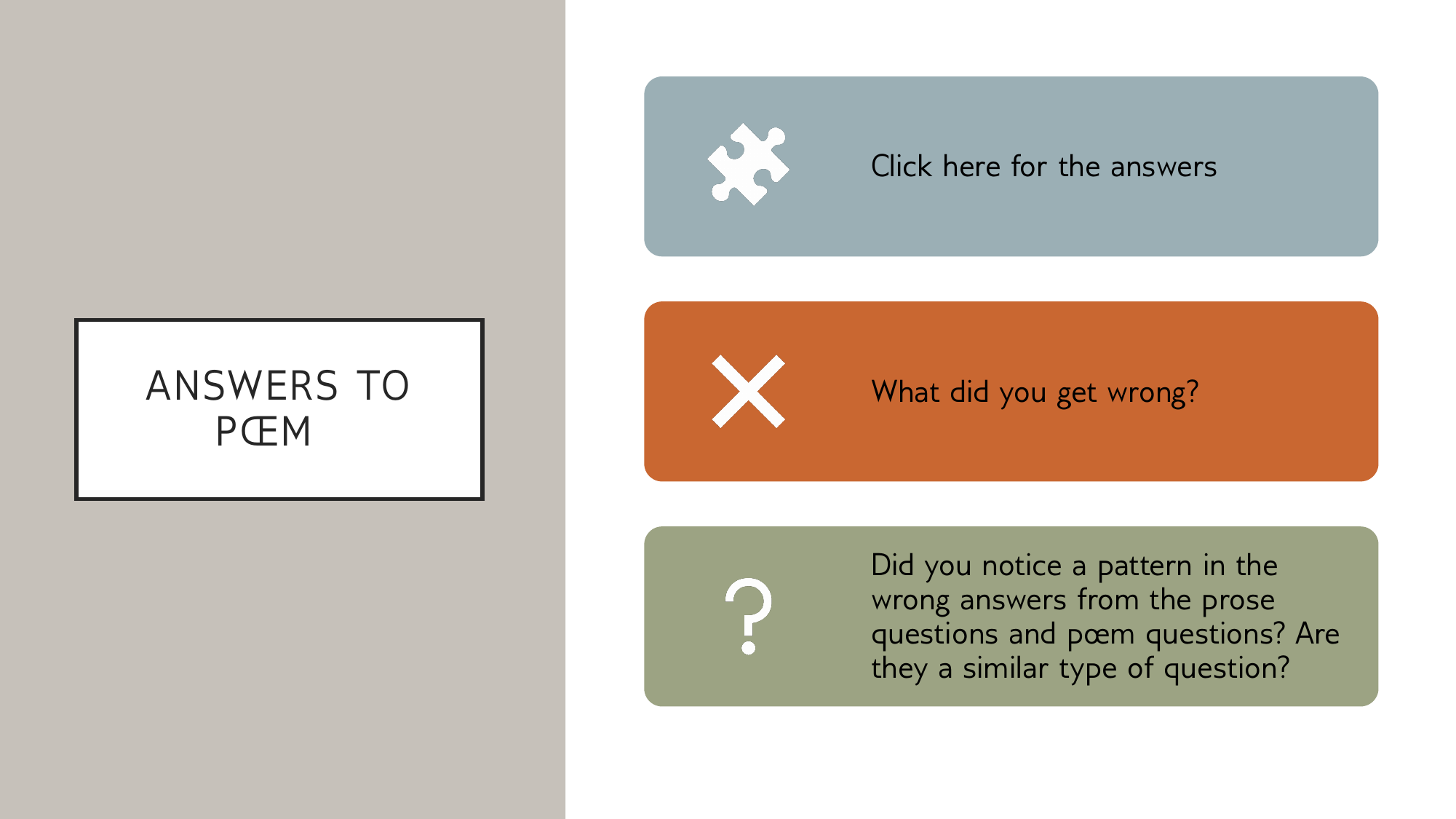

Click here for the answers
What did you get wrong?
Did you notice a pattern in the wrong answers from the prose questions and poem questions? Are they a similar type of question?
# Answers to Poem